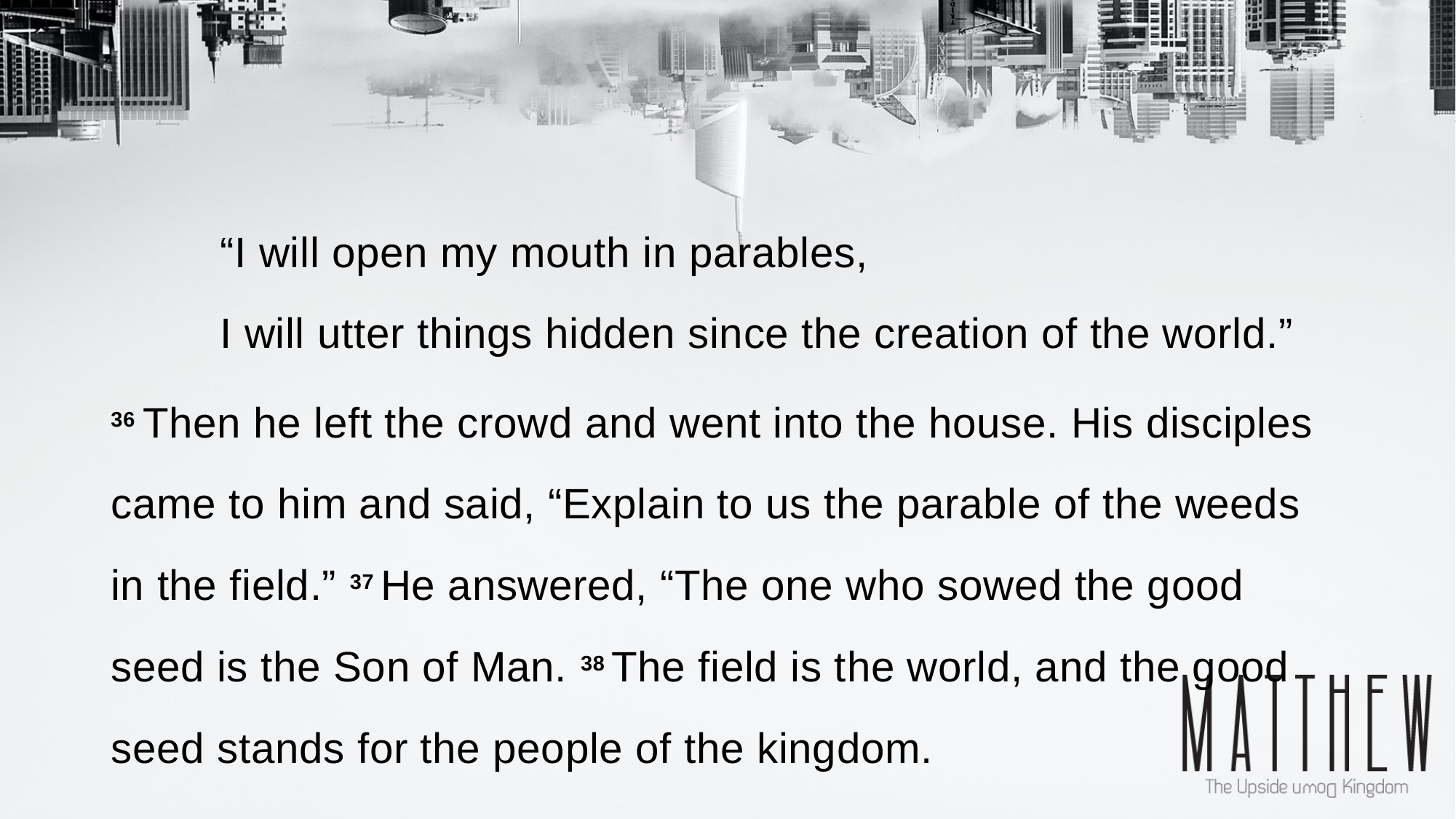

“I will open my mouth in parables,
    	I will utter things hidden since the creation of the world.”
36 Then he left the crowd and went into the house. His disciples came to him and said, “Explain to us the parable of the weeds in the field.” 37 He answered, “The one who sowed the good seed is the Son of Man. 38 The field is the world, and the good seed stands for the people of the kingdom.